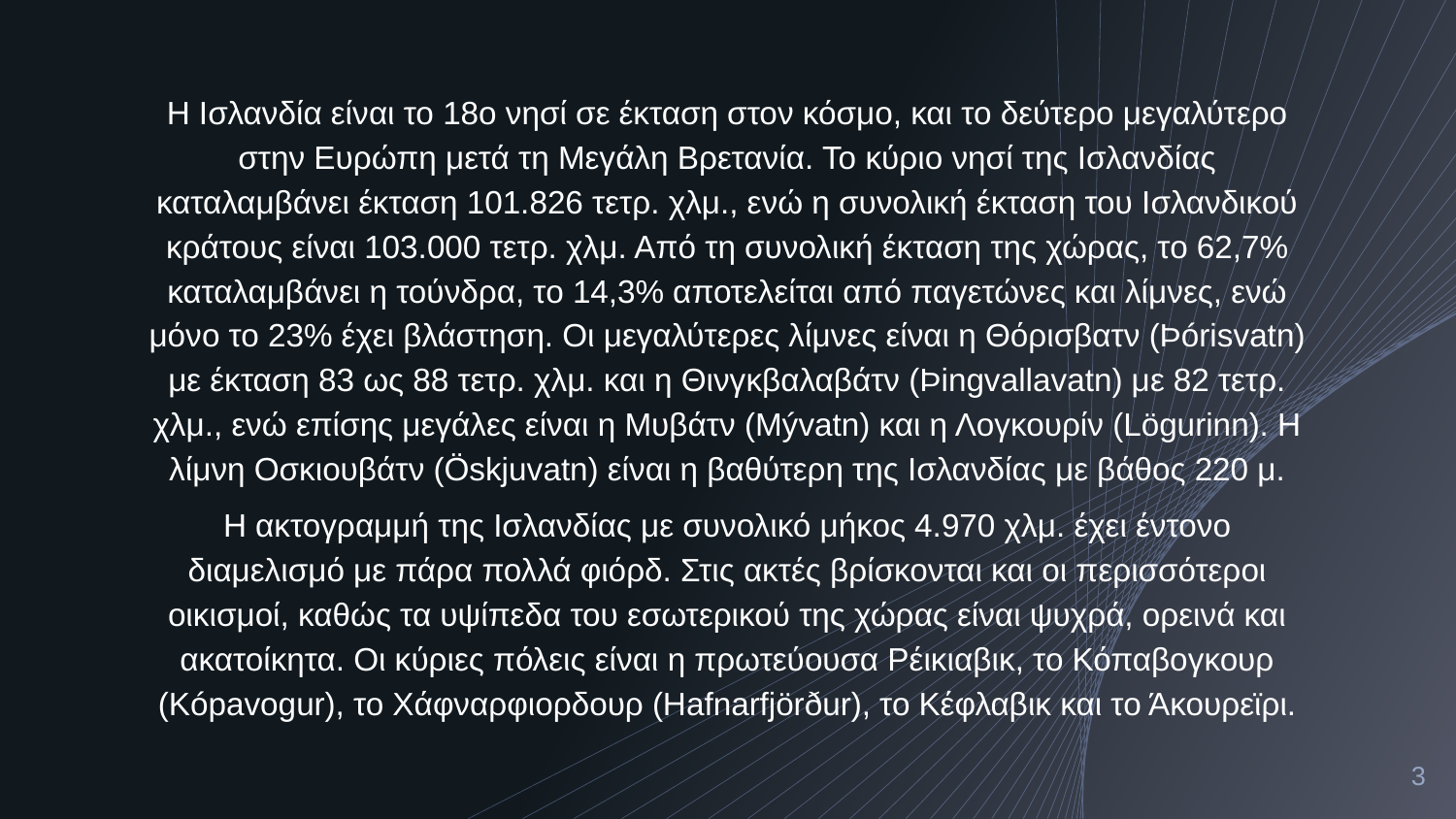

Η Ισλανδία είναι το 18ο νησί σε έκταση στον κόσμο, και το δεύτερο μεγαλύτερο στην Ευρώπη μετά τη Μεγάλη Βρετανία. Το κύριο νησί της Ισλανδίας καταλαμβάνει έκταση 101.826 τετρ. χλμ., ενώ η συνολική έκταση του Ισλανδικού κράτους είναι 103.000 τετρ. χλμ. Από τη συνολική έκταση της χώρας, το 62,7% καταλαμβάνει η τούνδρα, το 14,3% αποτελείται από παγετώνες και λίμνες, ενώ μόνο το 23% έχει βλάστηση. Οι μεγαλύτερες λίμνες είναι η Θόρισβατν (Þórisvatn) με έκταση 83 ως 88 τετρ. χλμ. και η Θινγκβαλαβάτν (Þingvallavatn) με 82 τετρ. χλμ., ενώ επίσης μεγάλες είναι η Μυβάτν (Mývatn) και η Λογκουρίν (Lögurinn). Η λίμνη Οσκιουβάτν (Öskjuvatn) είναι η βαθύτερη της Ισλανδίας με βάθος 220 μ.
Η ακτογραμμή της Ισλανδίας με συνολικό μήκος 4.970 χλμ. έχει έντονο διαμελισμό με πάρα πολλά φιόρδ. Στις ακτές βρίσκονται και οι περισσότεροι οικισμοί, καθώς τα υψίπεδα του εσωτερικού της χώρας είναι ψυχρά, ορεινά και ακατοίκητα. Οι κύριες πόλεις είναι η πρωτεύουσα Ρέικιαβικ, το Κόπαβογκουρ (Kópavogur), το Χάφναρφιορδουρ (Hafnarfjörður), το Κέφλαβικ και το Άκουρεϊρι.
3